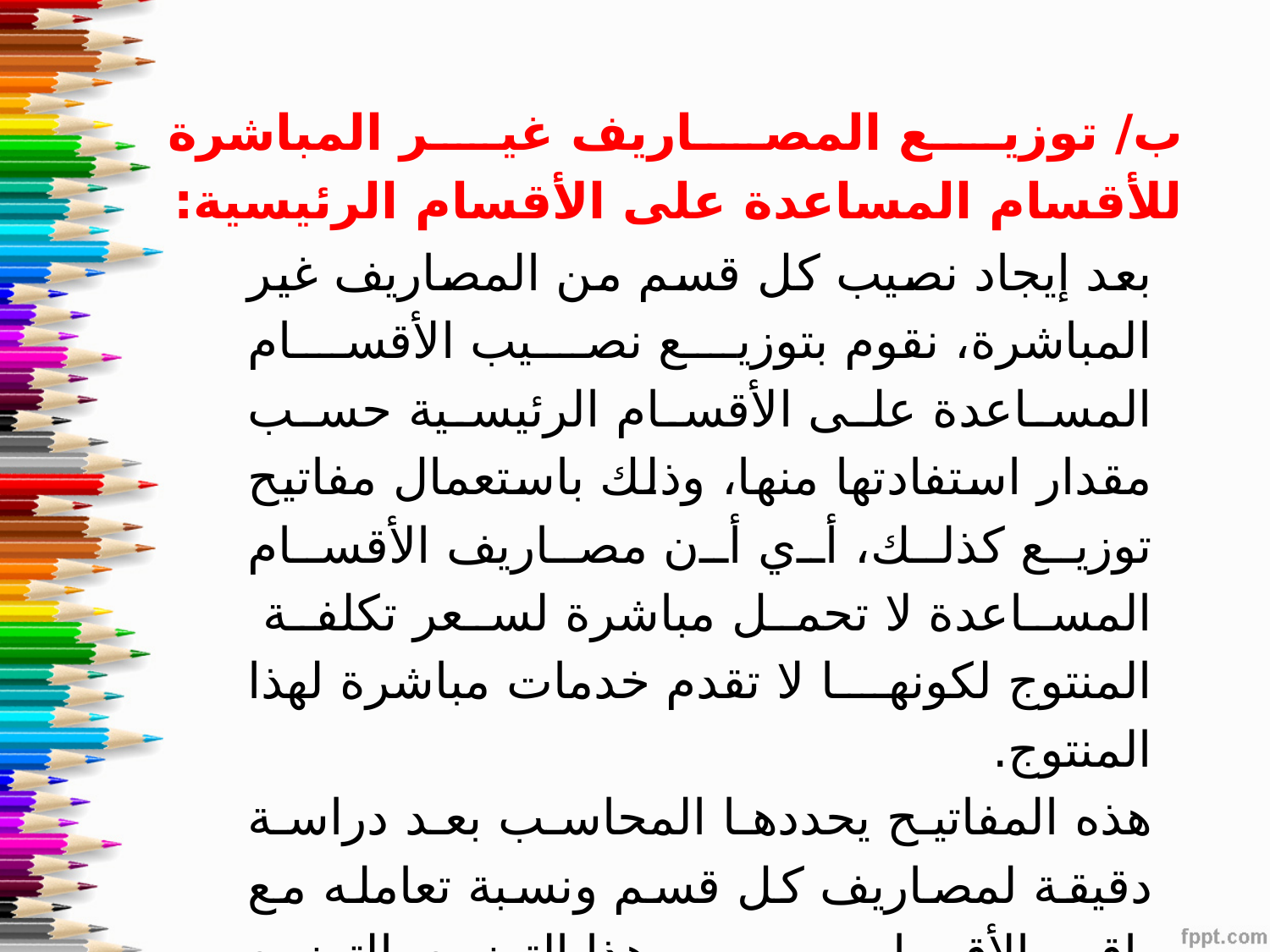

ب/ توزيع المصاريف غير المباشرة للأقسام المساعدة على الأقسام الرئيسية:
بعد إيجاد نصيب كل قسم من المصاريف غير المباشرة، نقوم بتوزيع نصيب الأقسام المساعدة على الأقسام الرئيسية حسب مقدار استفادتها منها، وذلك باستعمال مفاتيح توزيع كذلك، أي أن مصاريف الأقسام المساعدة لا تحمل مباشرة لسعر تكلفة  المنتوج لكونها لا تقدم خدمات مباشرة لهذا المنتوج.
هذه المفاتيح يحددها المحاسب بعد دراسة دقيقة لمصاريف كل قسم ونسبة تعامله مع باقي الأقسام، ويسمى هذا التوزيع بالتوزيع الثانوي، ويأخذ أحد الأشكال التالية: